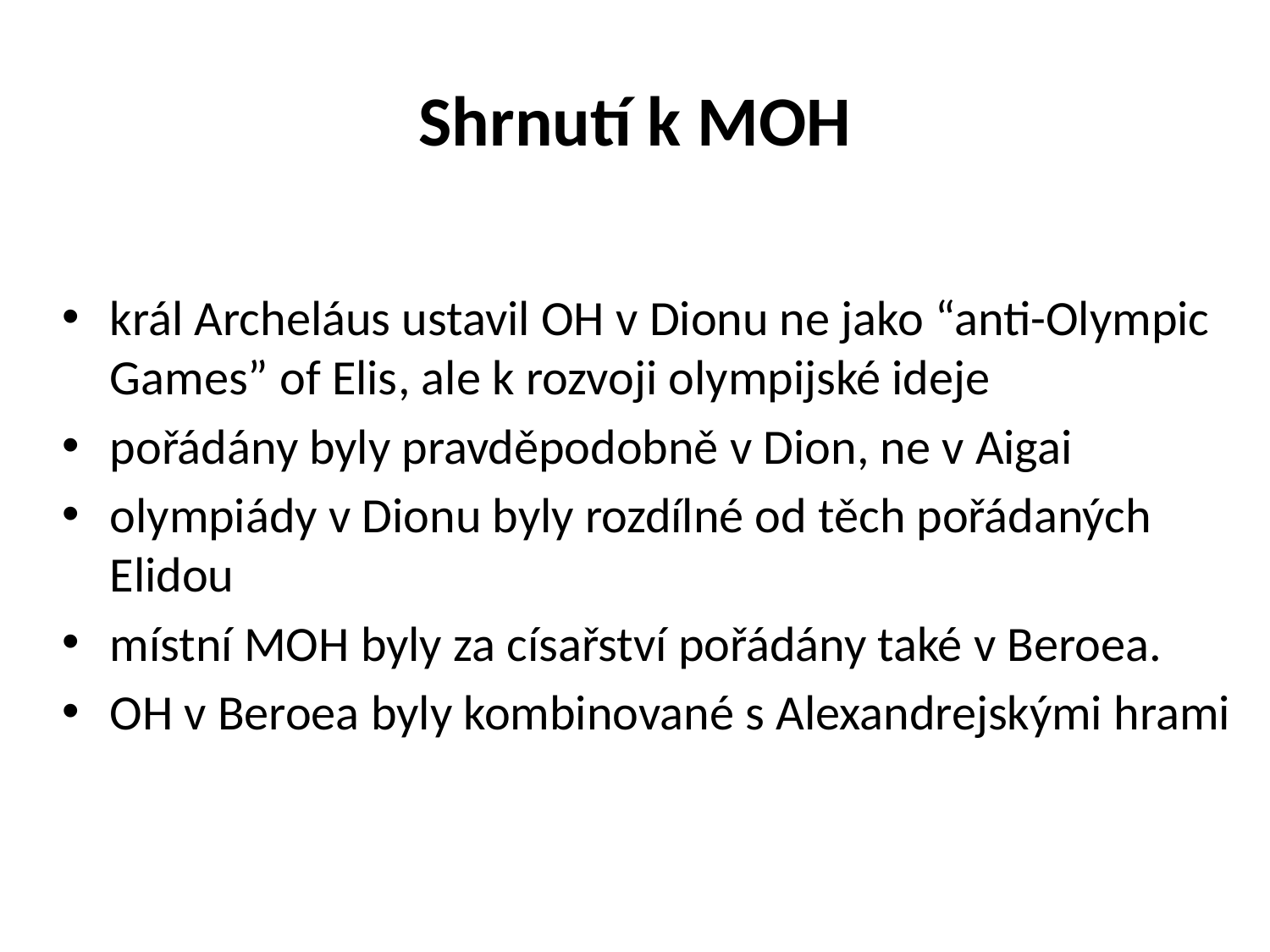

# Shrnutí k MOH
král Archeláus ustavil OH v Dionu ne jako “anti-Olympic Games” of Elis, ale k rozvoji olympijské ideje
pořádány byly pravděpodobně v Dion, ne v Aigai
olympiády v Dionu byly rozdílné od těch pořádaných Elidou
místní MOH byly za císařství pořádány také v Beroea.
OH v Beroea byly kombinované s Alexandrejskými hrami